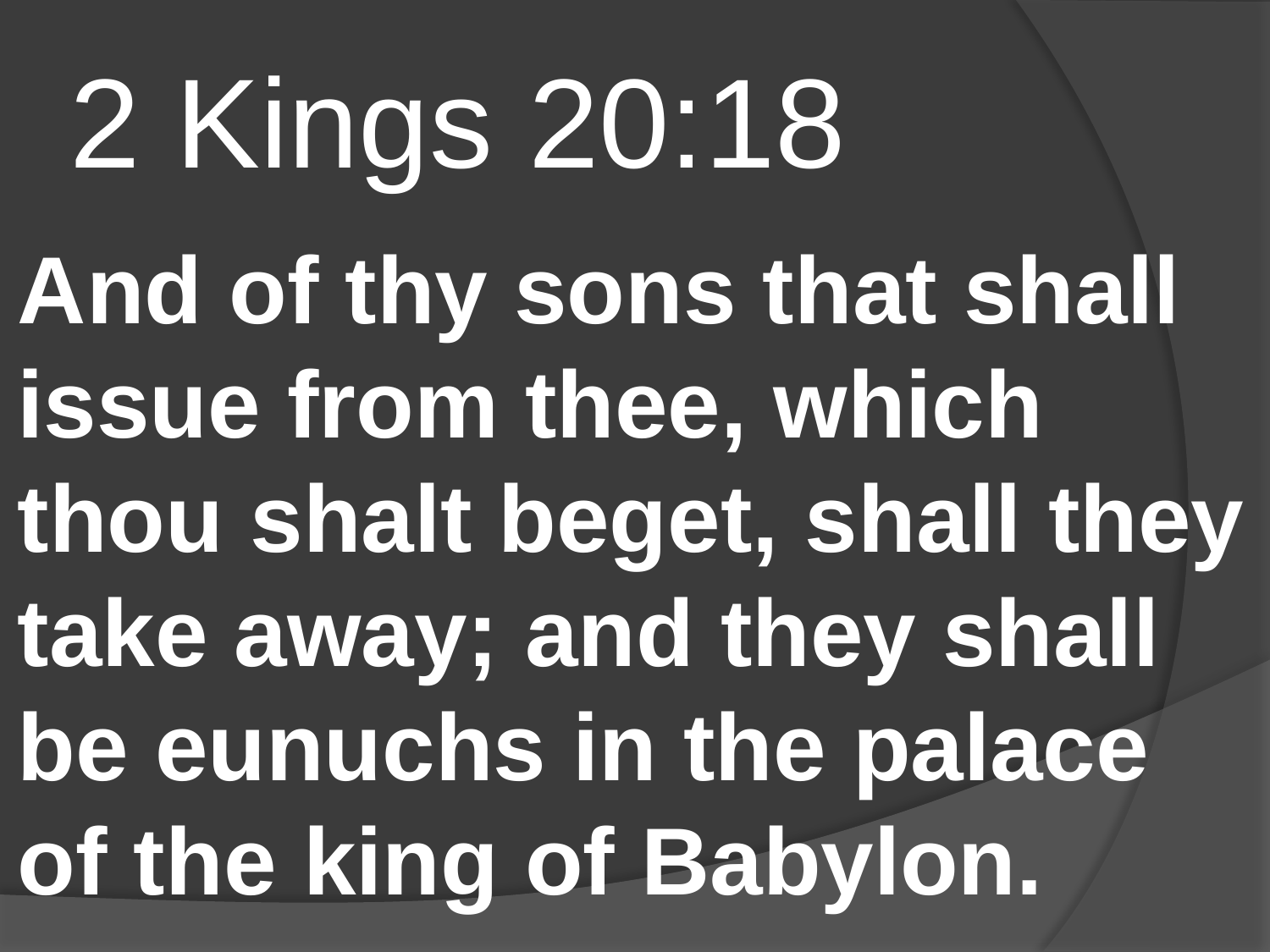

# 2 Kings 20:18
And of thy sons that shall issue from thee, which thou shalt beget, shall they take away; and they shall be eunuchs in the palace of the king of Babylon.